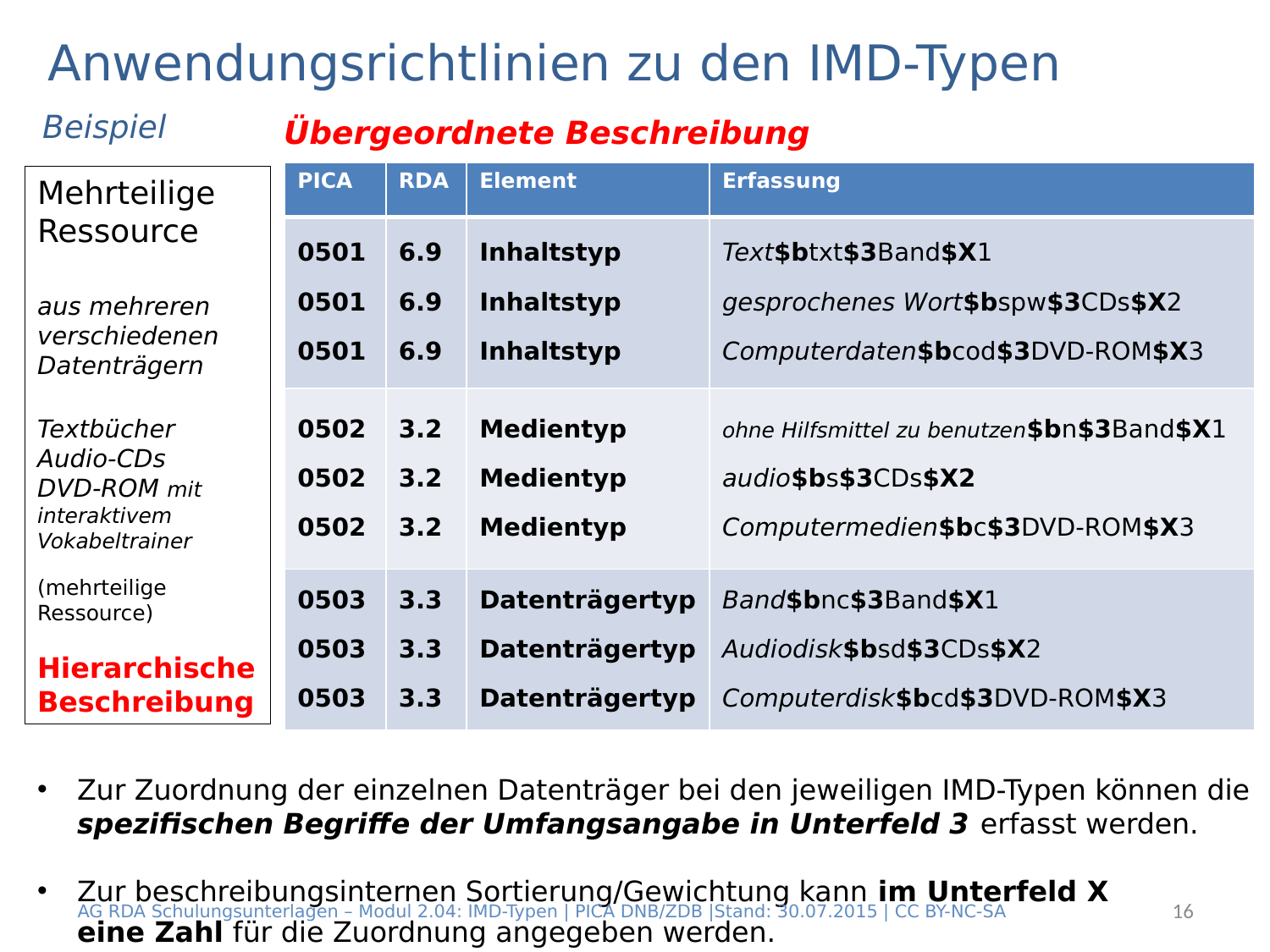

# Anwendungsrichtlinien zu den IMD-Typen
Beispiel
Übergeordnete Beschreibung
| PICA | RDA | Element | Erfassung |
| --- | --- | --- | --- |
| 0501 0501 0501 | 6.9 6.9 6.9 | Inhaltstyp Inhaltstyp Inhaltstyp | Text$btxt$3Band$X1 gesprochenes Wort$bspw$3CDs$X2 Computerdaten$bcod$3DVD-ROM$X3 |
| 0502 0502 0502 | 3.2 3.2 3.2 | Medientyp Medientyp Medientyp | ohne Hilfsmittel zu benutzen$bn$3Band$X1 audio$bs$3CDs$X2 Computermedien$bc$3DVD-ROM$X3 |
| 0503 0503 0503 | 3.3 3.3 3.3 | Datenträgertyp Datenträgertyp Datenträgertyp | Band$bnc$3Band$X1 Audiodisk$bsd$3CDs$X2 Computerdisk$bcd$3DVD-ROM$X3 |
Mehrteilige Ressource

aus mehreren verschiedenen Datenträgern

Textbücher
Audio-CDs
DVD-ROM mit interaktivem Vokabeltrainer

(mehrteilige Ressource)

Hierarchische Beschreibung
Zur Zuordnung der einzelnen Datenträger bei den jeweiligen IMD-Typen können die spezifischen Begriffe der Umfangsangabe in Unterfeld 3 erfasst werden.

Zur beschreibungsinternen Sortierung/Gewichtung kann im Unterfeld X               eine Zahl für die Zuordnung angegeben werden.
AG RDA Schulungsunterlagen – Modul 2.04: IMD-Typen | PICA DNB/ZDB |Stand: 30.07.2015 | CC BY-NC-SA
16